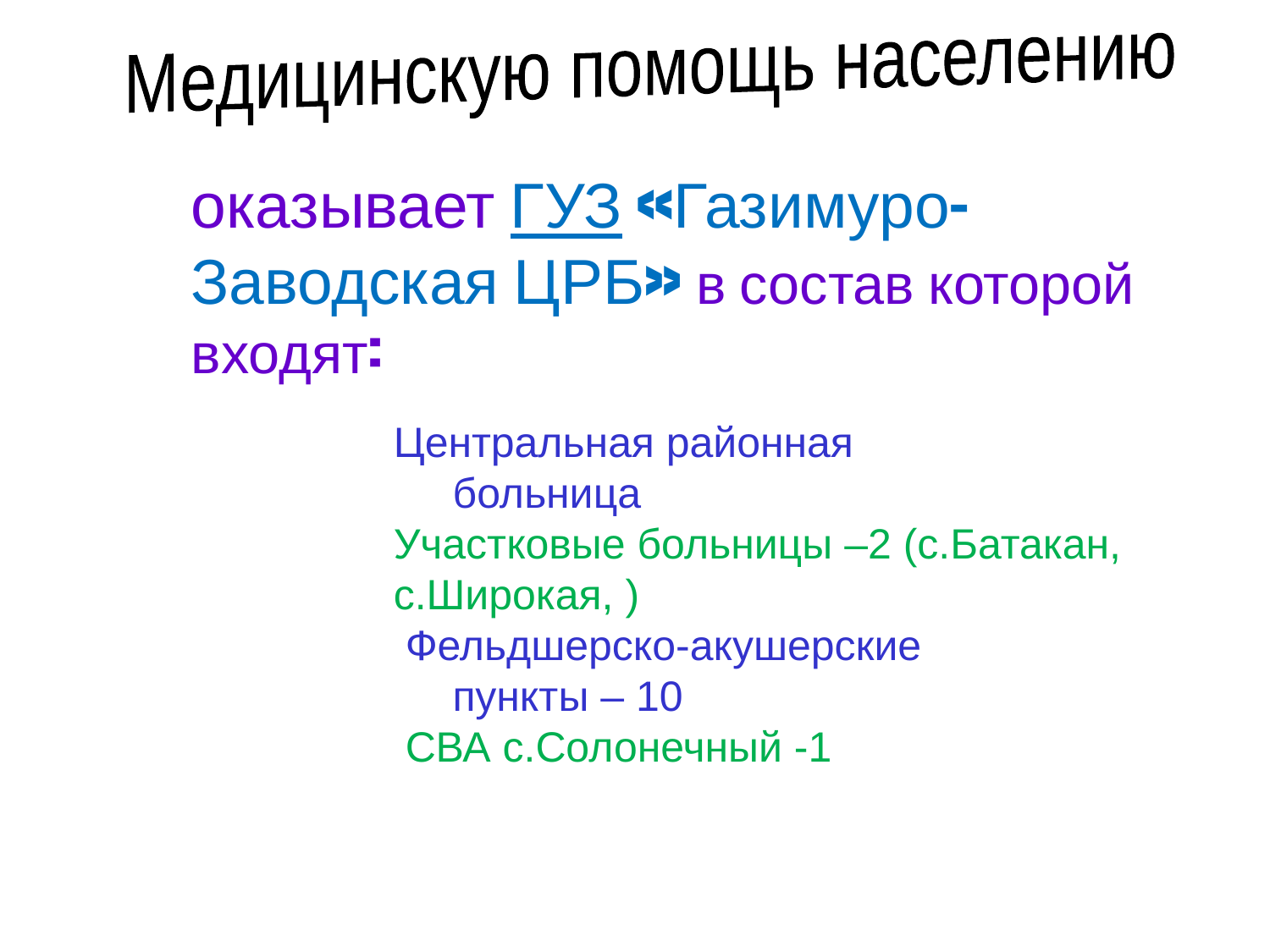

Медицинскую помощь населению
оказывает ГУЗ «Газимуро-Заводская ЦРБ» в состав которой входят:

Центральная районная
     больница
Участковые больницы –2 (с.Батакан, с.Широкая, )
 Фельдшерско-акушерские
     пункты – 10
 СВА с.Солонечный -1